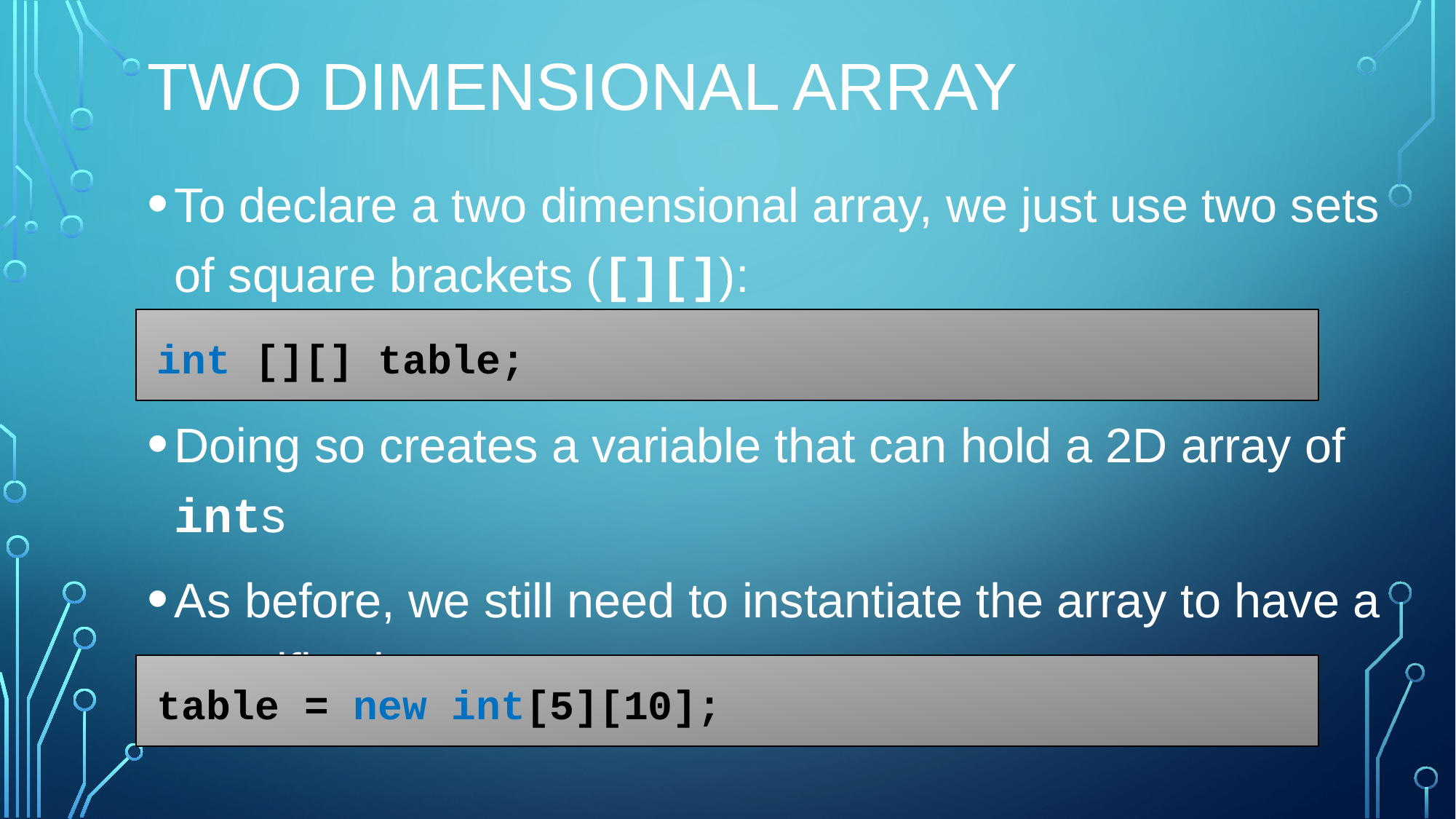

# Two dimensional array
To declare a two dimensional array, we just use two sets of square brackets ([][]):

Doing so creates a variable that can hold a 2D array of ints
As before, we still need to instantiate the array to have a specific size:
int [][] table;
table = new int[5][10];